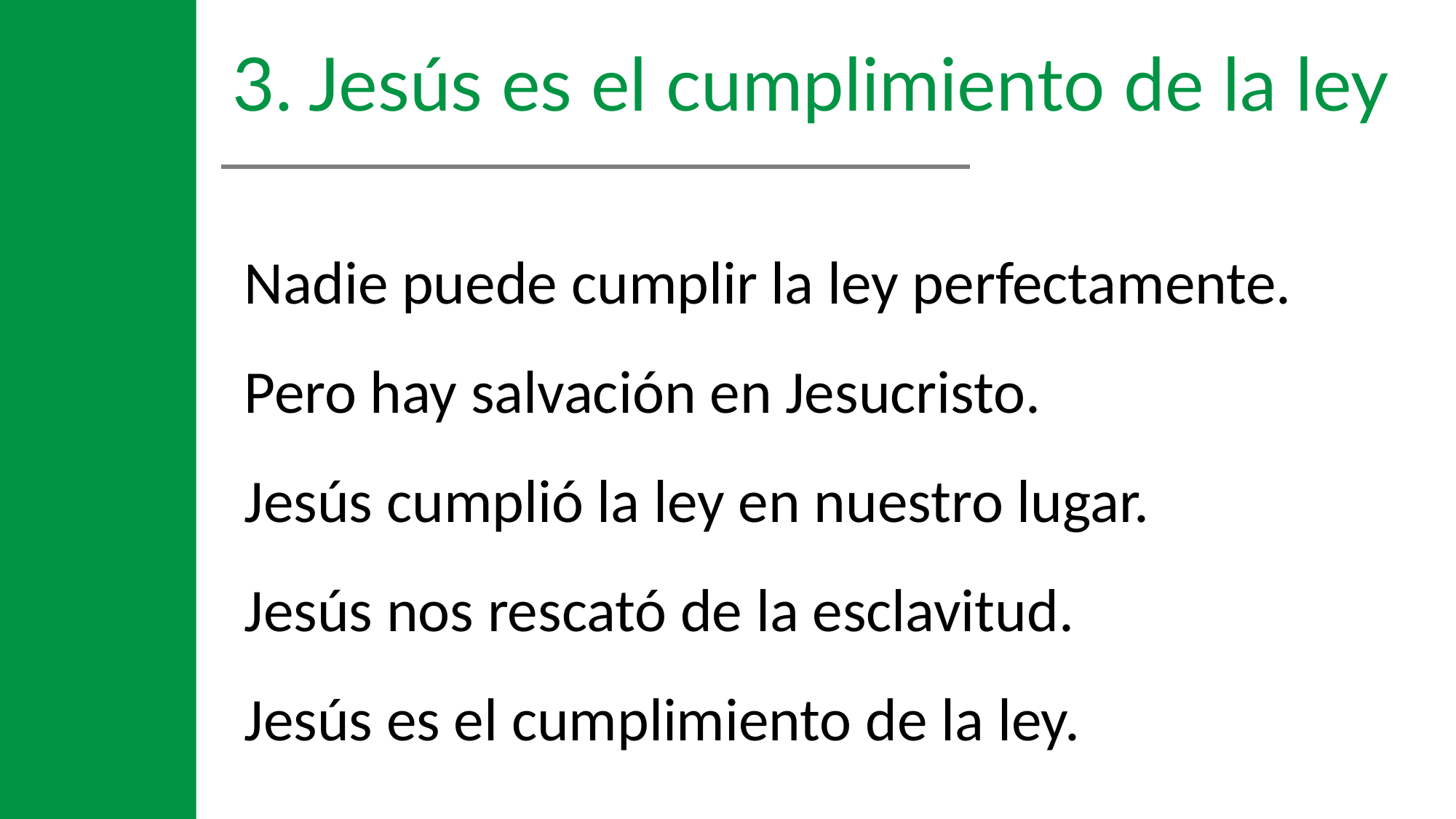

3. Jesús es el cumplimiento de la ley
Nadie puede cumplir la ley perfectamente.
Pero hay salvación en Jesucristo.
Jesús cumplió la ley en nuestro lugar.
Jesús nos rescató de la esclavitud.
Jesús es el cumplimiento de la ley.